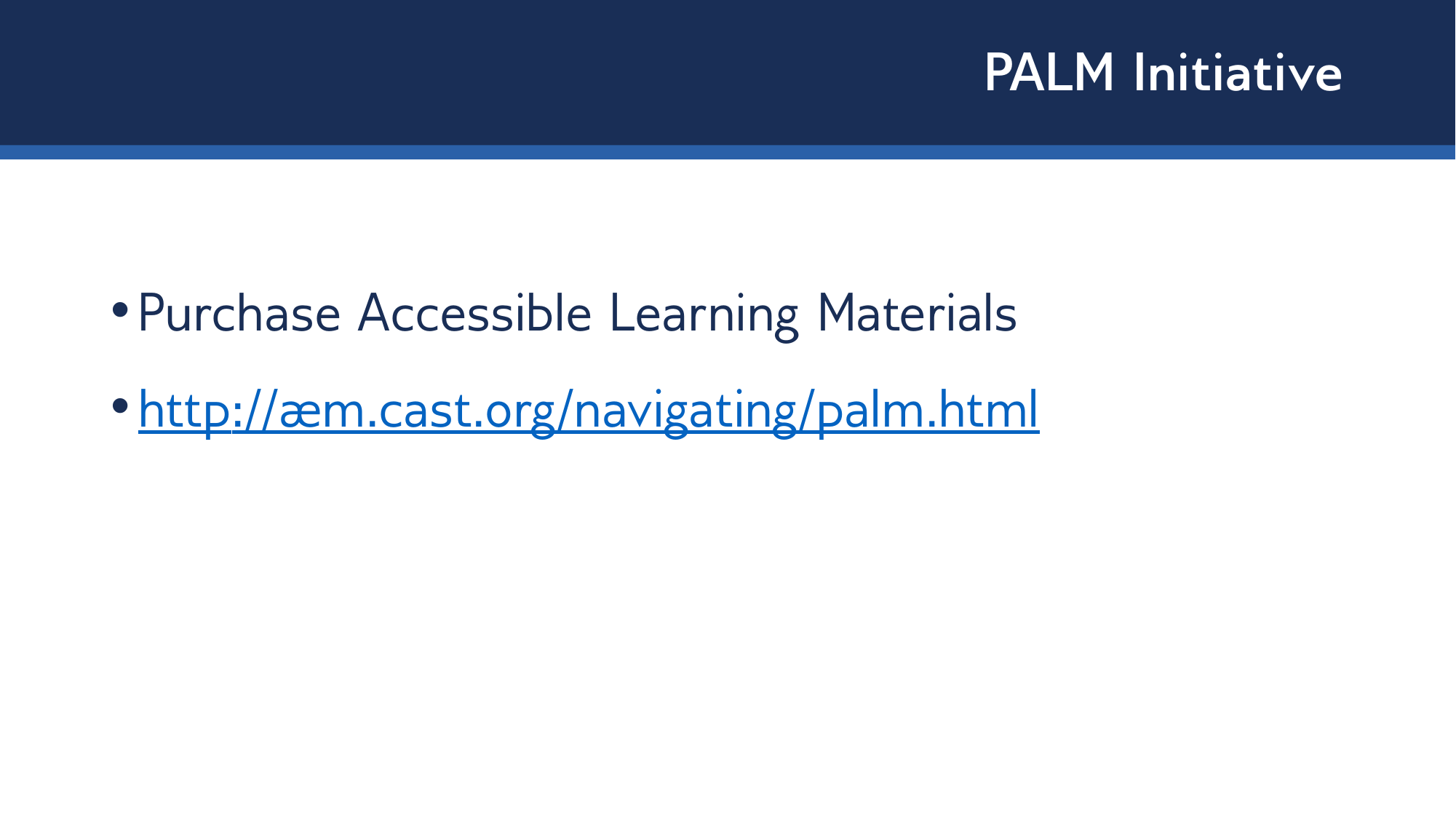

# PALM Initiative
Purchase Accessible Learning Materials
http://aem.cast.org/navigating/palm.html